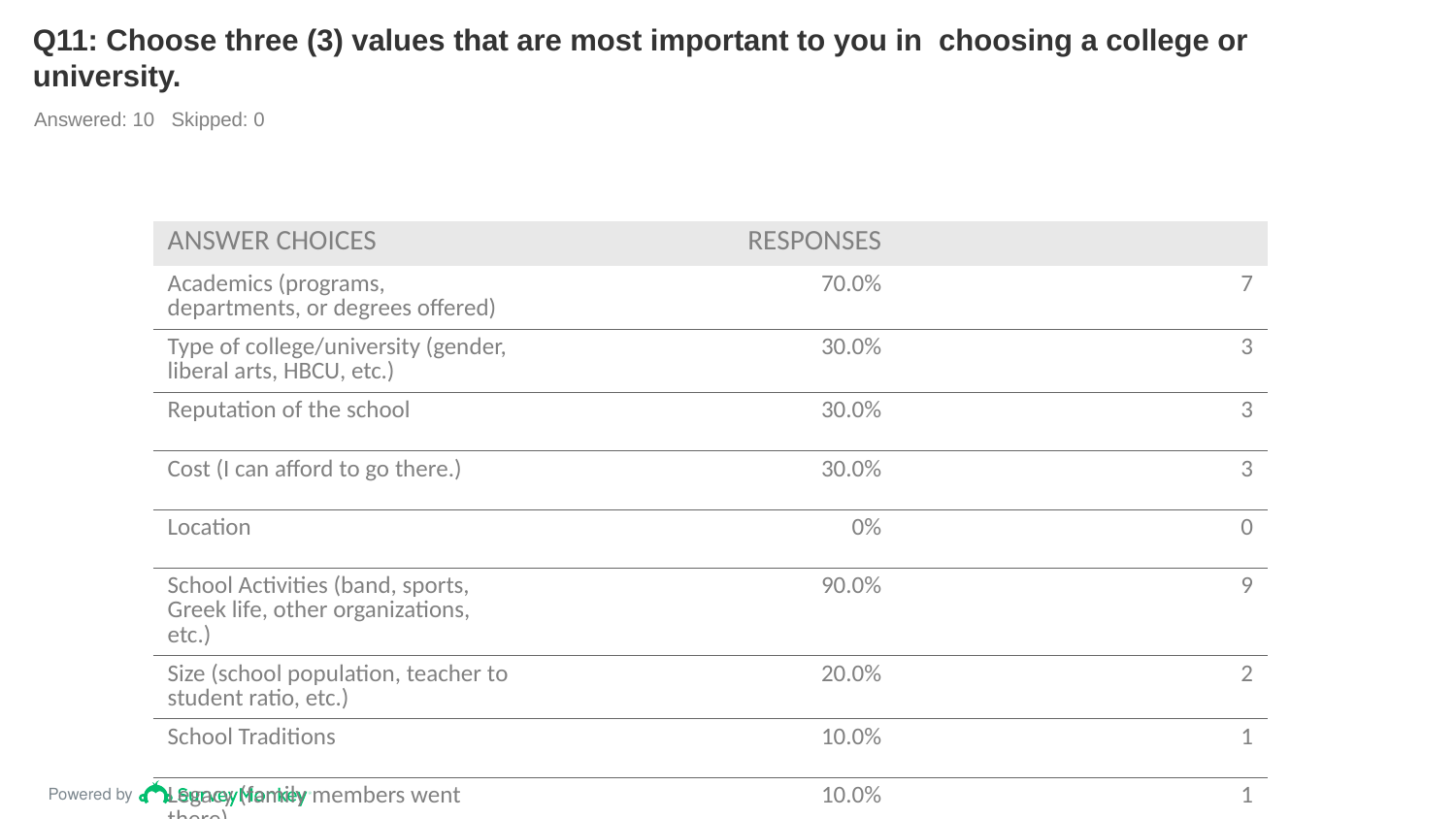

# Q11: Choose three (3) values that are most important to you in  choosing a college or university.
Answered: 10   Skipped: 0
| ANSWER CHOICES | RESPONSES |  |
| --- | --- | --- |
| Academics (programs, departments, or degrees offered) | 70.0% | 7 |
| Type of college/university (gender, liberal arts, HBCU, etc.) | 30.0% | 3 |
| Reputation of the school | 30.0% | 3 |
| Cost (I can afford to go there.) | 30.0% | 3 |
| Location | 0% | 0 |
| School Activities (band, sports, Greek life, other organizations, etc.) | 90.0% | 9 |
| Size (school population, teacher to student ratio, etc.) | 20.0% | 2 |
| School Traditions | 10.0% | 1 |
| Legacy (family members went there) | 10.0% | 1 |
| TOTAL |  | 29 |